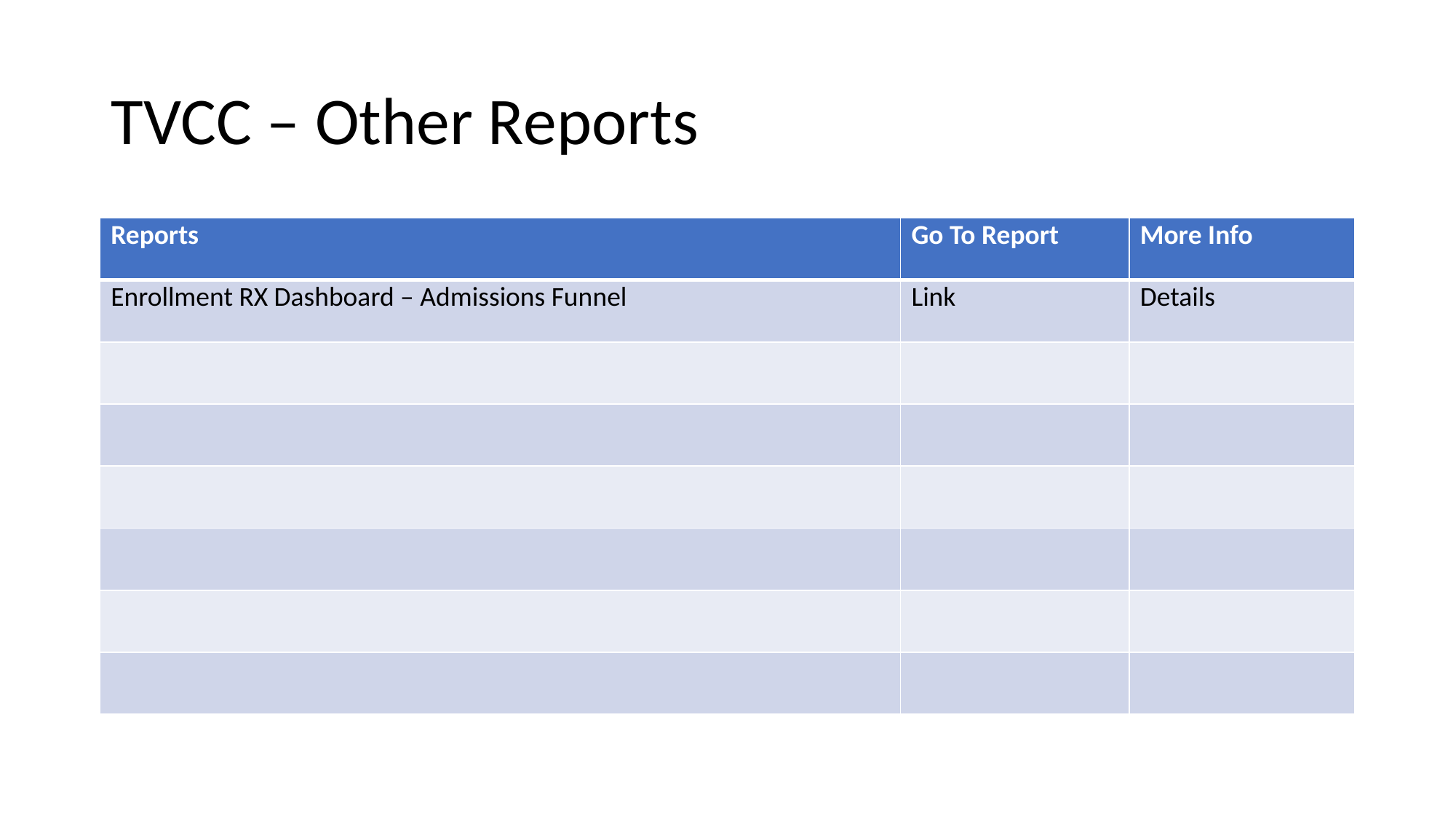

# TVCC – Other Reports
| Reports | Go To Report | More Info |
| --- | --- | --- |
| Enrollment RX Dashboard – Admissions Funnel | Link | Details |
|  |  |  |
|  |  |  |
|  |  |  |
|  |  |  |
|  |  |  |
|  |  |  |